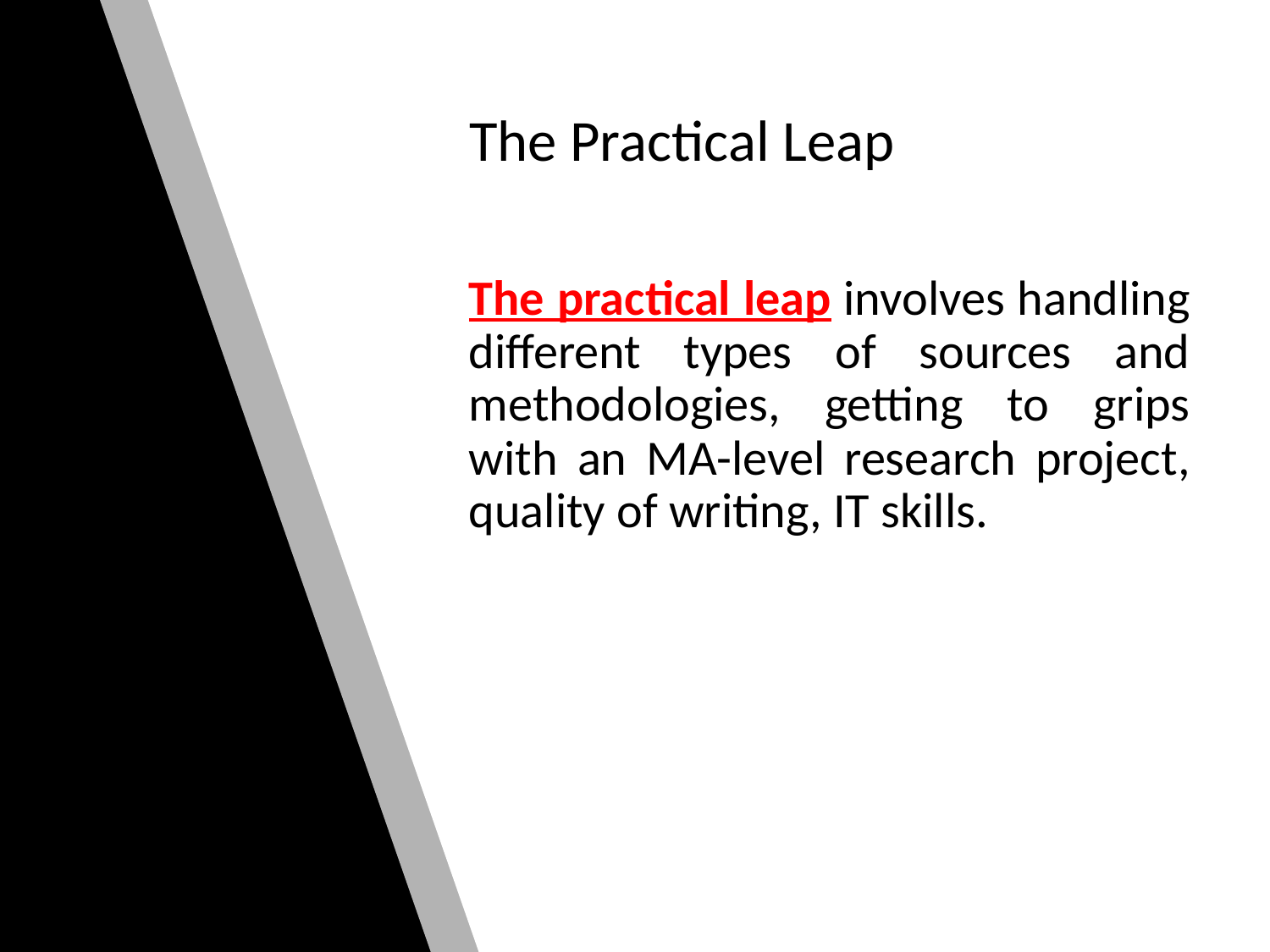

# The Practical Leap
The practical leap involves handling different types of sources and methodologies, getting to grips with an MA-level research project, quality of writing, IT skills.